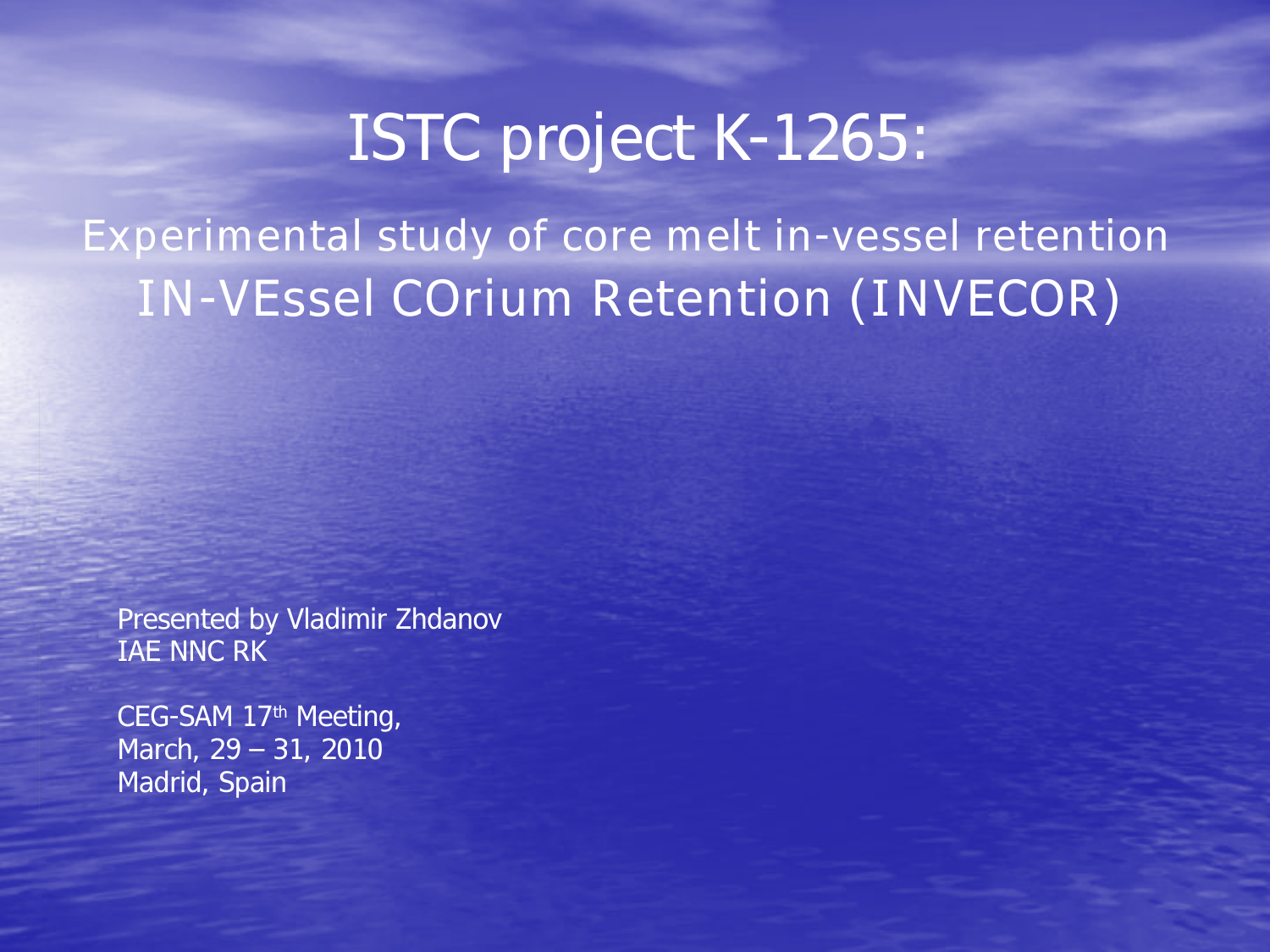

# ISTC project K-1265: Experimental study of core melt in-vessel retention IN-VEssel COrium Retention (INVECOR)
Presented by Vladimir Zhdanov
IAE NNC RK

CEG-SAM 17th Meeting,
March, 29 – 31, 2010
Madrid, Spain